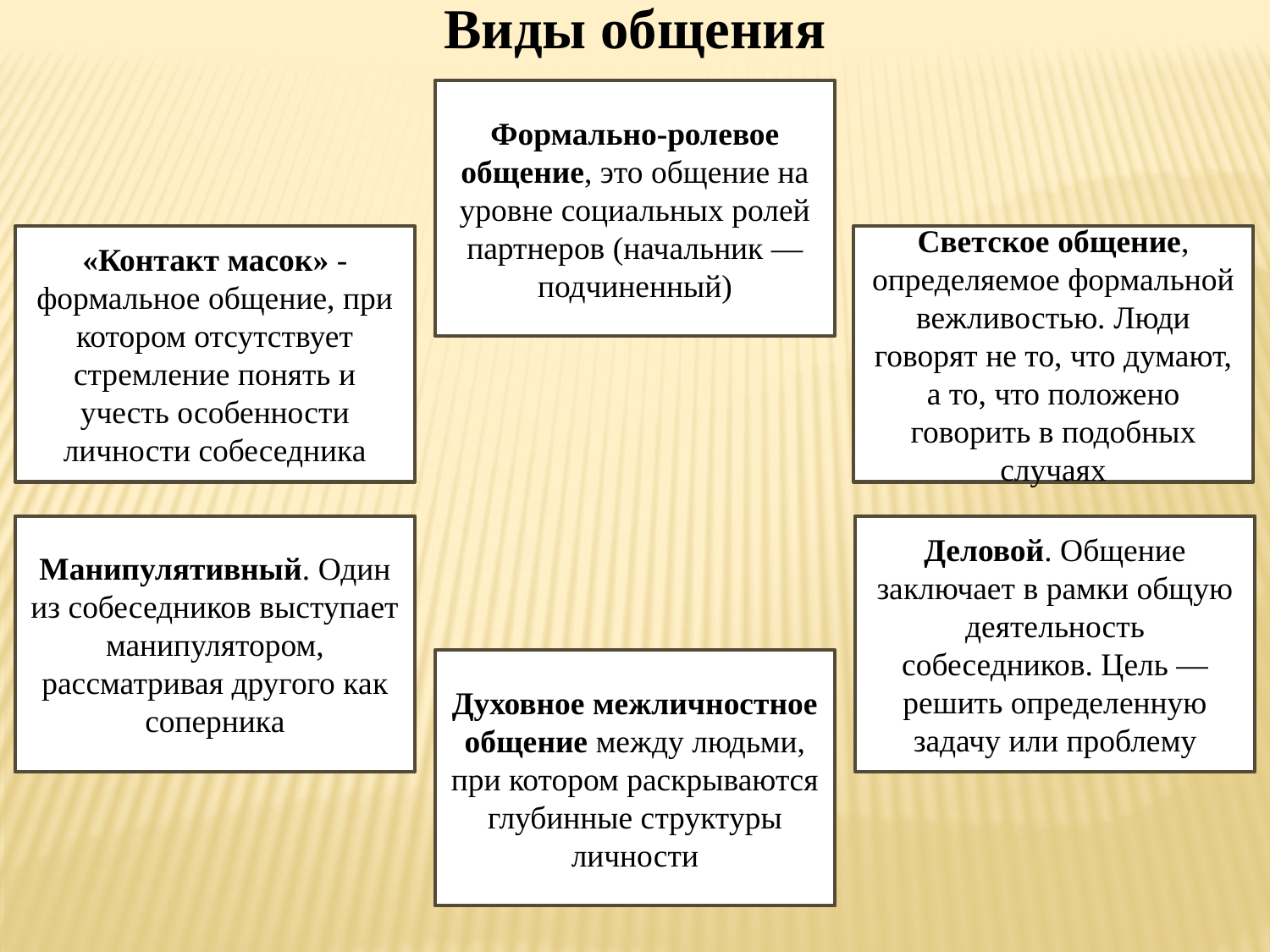

Виды общения
Формально-ролевое общение, это общение на уровне социальных ролей партнеров (начальник — подчиненный)
«Контакт масок» - формальное общение, при котором отсутствует стремление понять и учесть особенности личности собеседника
Светское общение, определяемое формальной вежливостью. Люди говорят не то, что думают, а то, что положено говорить в подобных случаях
Манипулятивный. Один из собеседников выступает манипулятором, рассматривая другого как соперника
Деловой. Общение заключает в рамки общую деятельность собеседников. Цель — решить определенную задачу или проблему
Духовное межличностное общение между людьми, при котором раскрываются глубинные структуры личности